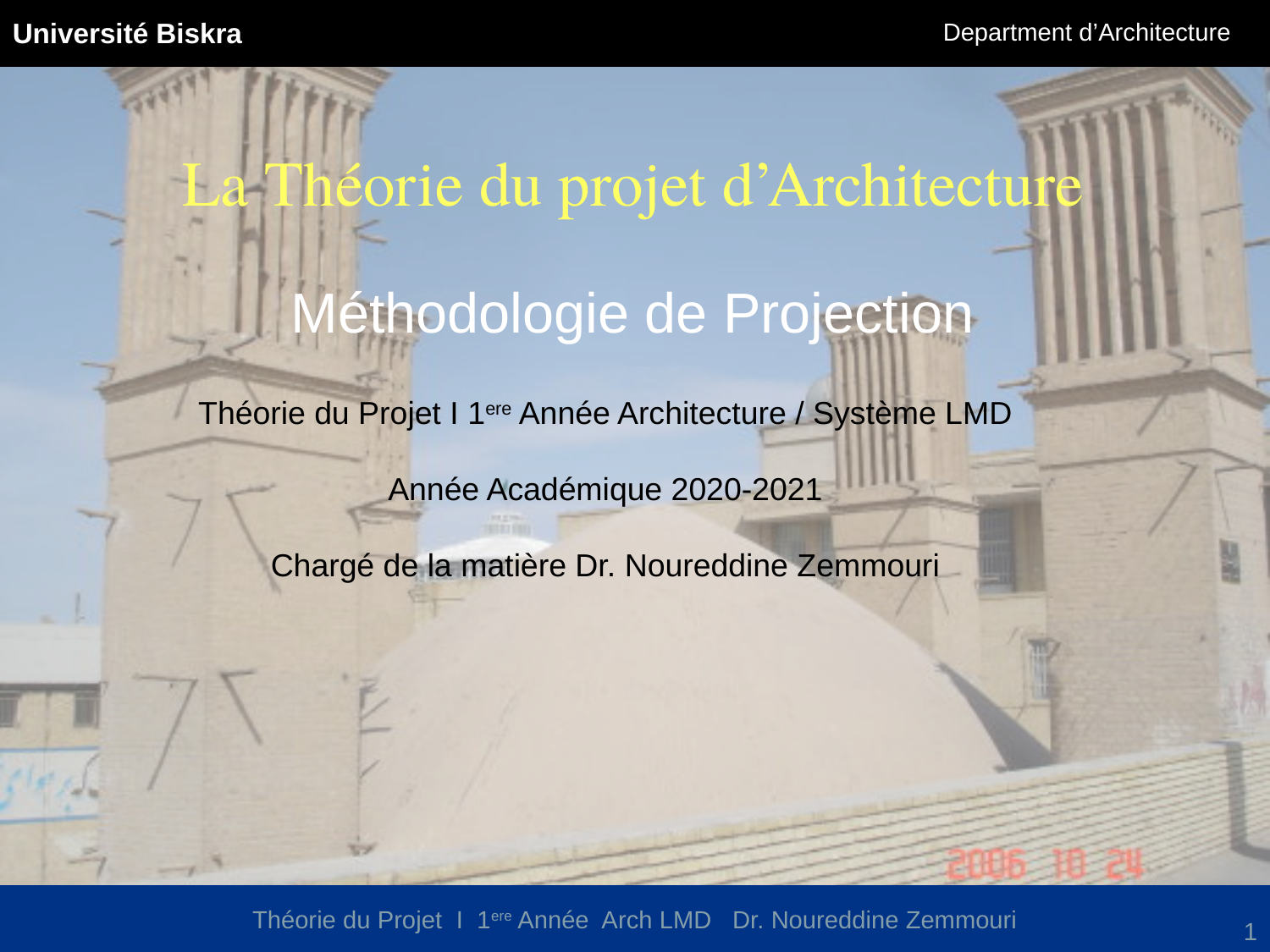

# La Théorie du projet d’Architecture
Méthodologie de Projection

Théorie du Projet I 1ere Année Architecture / Système LMD

Année Académique 2020-2021

Chargé de la matière Dr. Noureddine Zemmouri